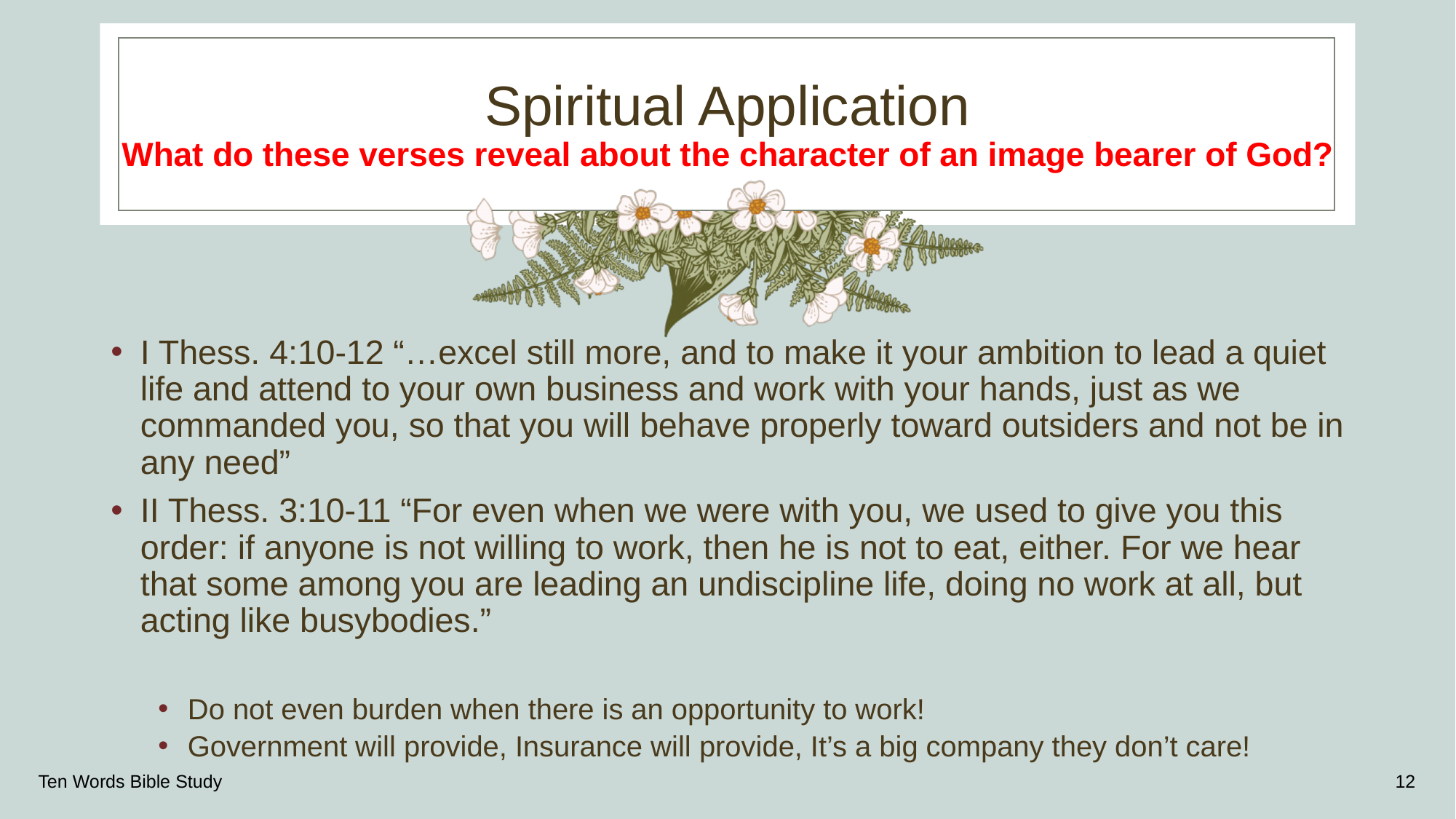

# Spiritual Application What do these verses reveal about the character of an image bearer of God?
I Thess. 4:10-12 “…excel still more, and to make it your ambition to lead a quiet life and attend to your own business and work with your hands, just as we commanded you, so that you will behave properly toward outsiders and not be in any need”
II Thess. 3:10-11 “For even when we were with you, we used to give you this order: if anyone is not willing to work, then he is not to eat, either. For we hear that some among you are leading an undiscipline life, doing no work at all, but acting like busybodies.”

Do not even burden when there is an opportunity to work!
Government will provide, Insurance will provide, It’s a big company they don’t care!

Ten Words Bible Study
12